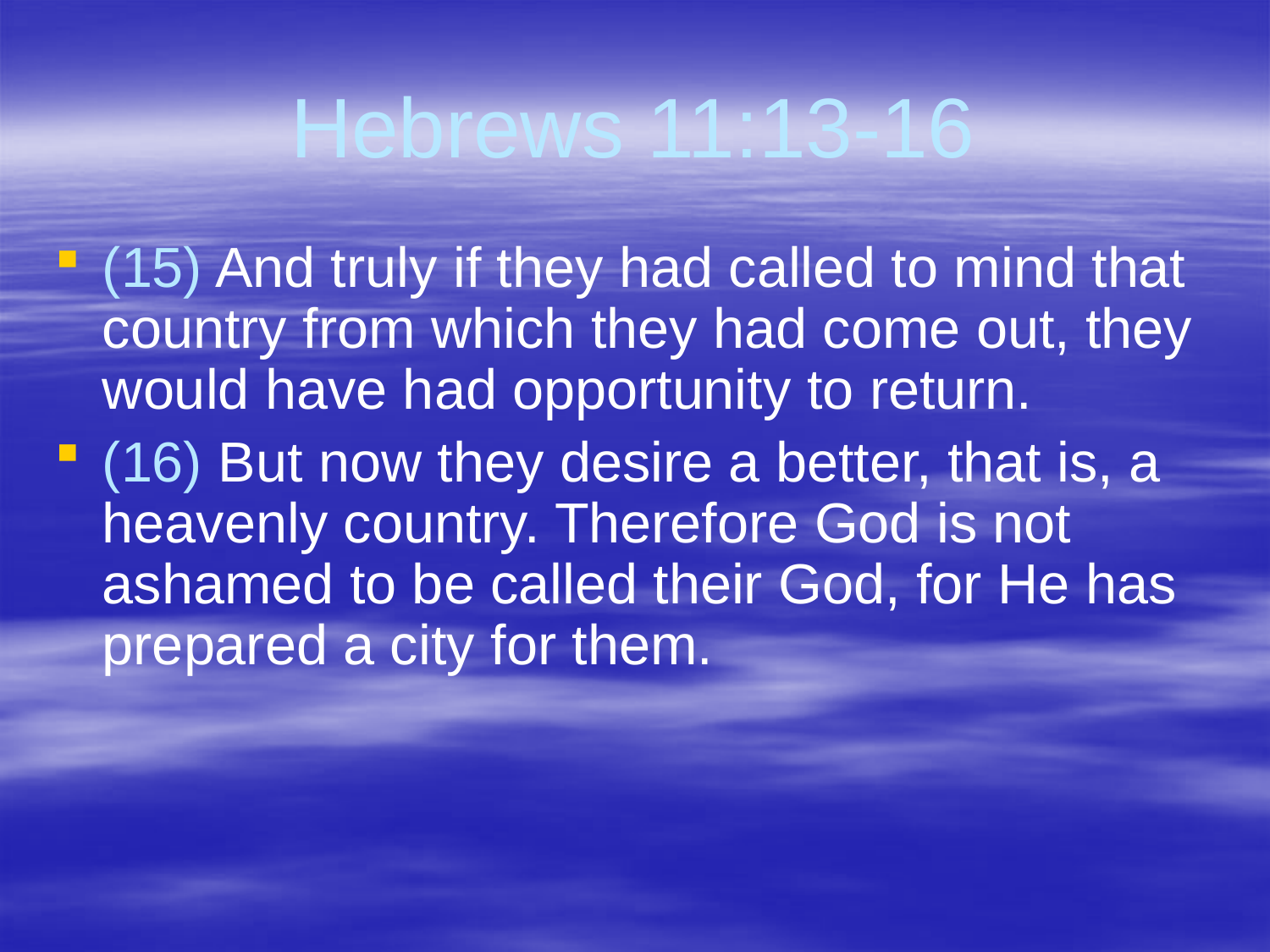

# Hebrews 11:13-16
(15) And truly if they had called to mind that country from which they had come out, they would have had opportunity to return.
(16) But now they desire a better, that is, a heavenly country. Therefore God is not ashamed to be called their God, for He has prepared a city for them.